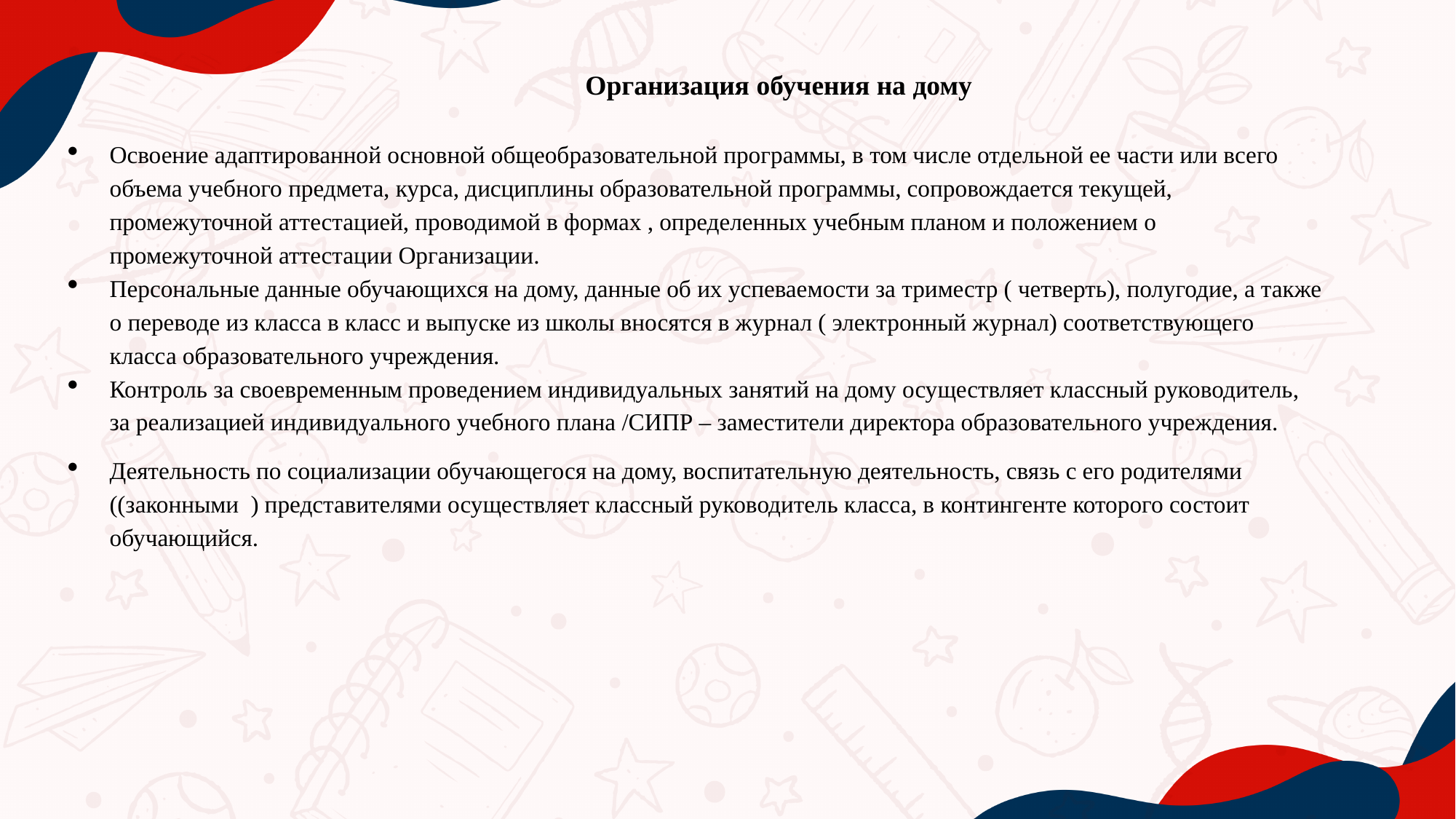

# Организация обучения на дому
Освоение адаптированной основной общеобразовательной программы, в том числе отдельной ее части или всего объема учебного предмета, курса, дисциплины образовательной программы, сопровождается текущей, промежуточной аттестацией, проводимой в формах , определенных учебным планом и положением о промежуточной аттестации Организации.
Персональные данные обучающихся на дому, данные об их успеваемости за триместр ( четверть), полугодие, а также о переводе из класса в класс и выпуске из школы вносятся в журнал ( электронный журнал) соответствующего класса образовательного учреждения.
Контроль за своевременным проведением индивидуальных занятий на дому осуществляет классный руководитель, за реализацией индивидуального учебного плана /СИПР – заместители директора образовательного учреждения.
Деятельность по социализации обучающегося на дому, воспитательную деятельность, связь с его родителями ((законными  ) представителями осуществляет классный руководитель класса, в контингенте которого состоит обучающийся.